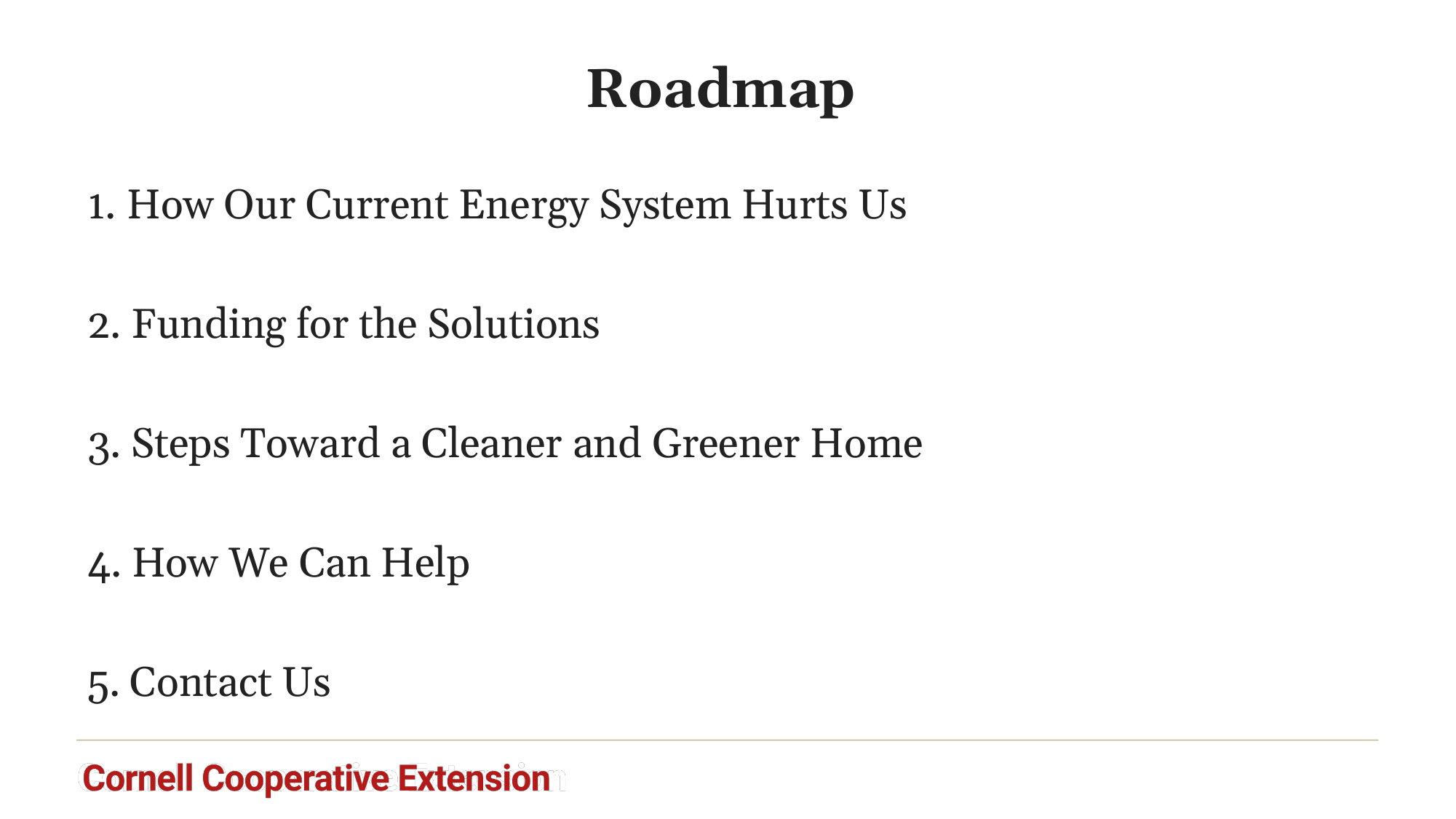

# Roadmap
How Our Current Energy System Hurts Us

2. Funding for the Solutions

3. Steps Toward a Cleaner and Greener Home

4. How We Can Help

5. Contact Us